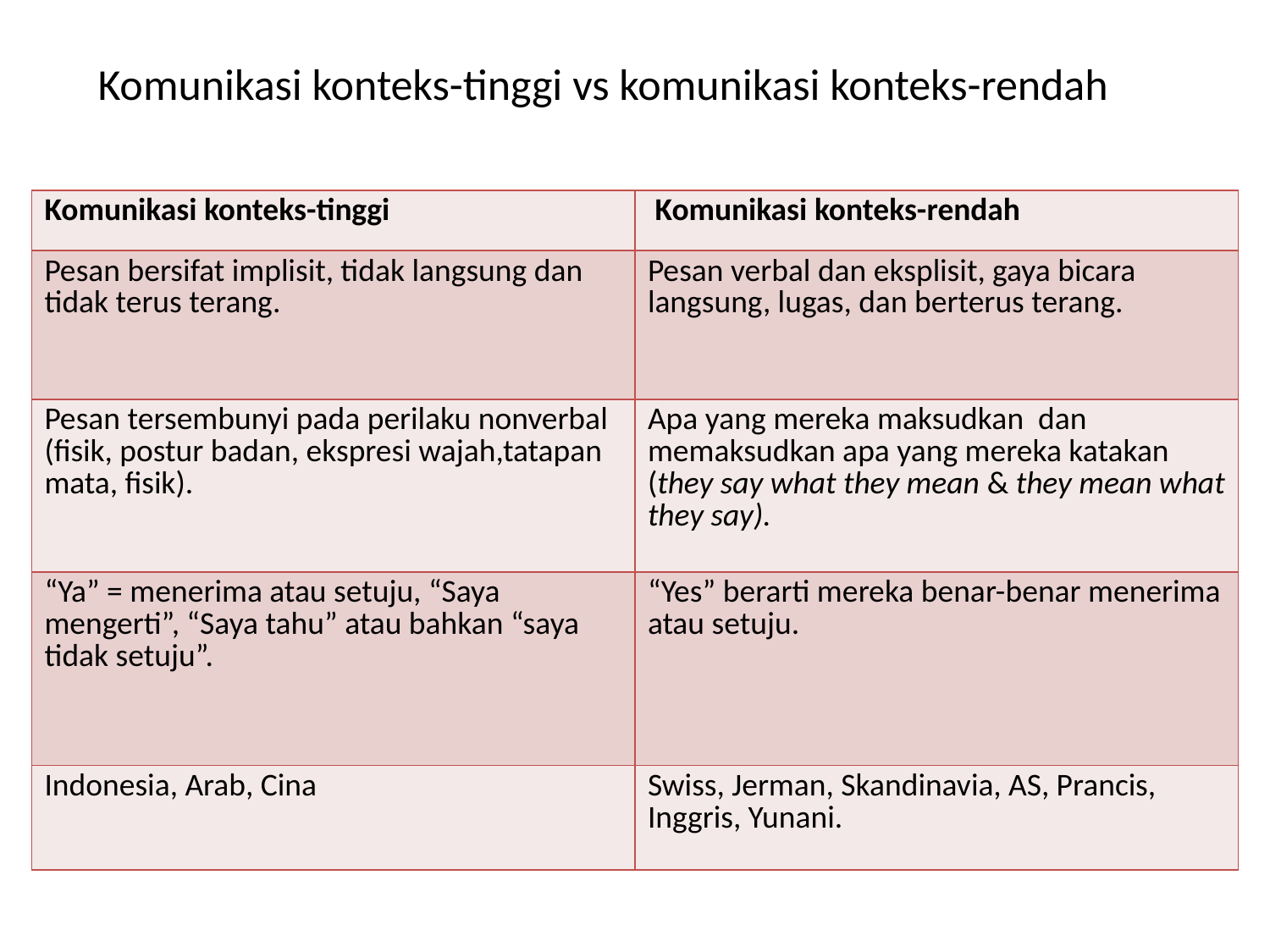

# Komunikasi konteks-tinggi vs komunikasi konteks-rendah
| Komunikasi konteks-tinggi | Komunikasi konteks-rendah |
| --- | --- |
| Pesan bersifat implisit, tidak langsung dan tidak terus terang. | Pesan verbal dan eksplisit, gaya bicara langsung, lugas, dan berterus terang. |
| Pesan tersembunyi pada perilaku nonverbal (fisik, postur badan, ekspresi wajah,tatapan mata, fisik). | Apa yang mereka maksudkan dan memaksudkan apa yang mereka katakan (they say what they mean & they mean what they say). |
| “Ya” = menerima atau setuju, “Saya mengerti”, “Saya tahu” atau bahkan “saya tidak setuju”. | “Yes” berarti mereka benar-benar menerima atau setuju. |
| Indonesia, Arab, Cina | Swiss, Jerman, Skandinavia, AS, Prancis, Inggris, Yunani. |